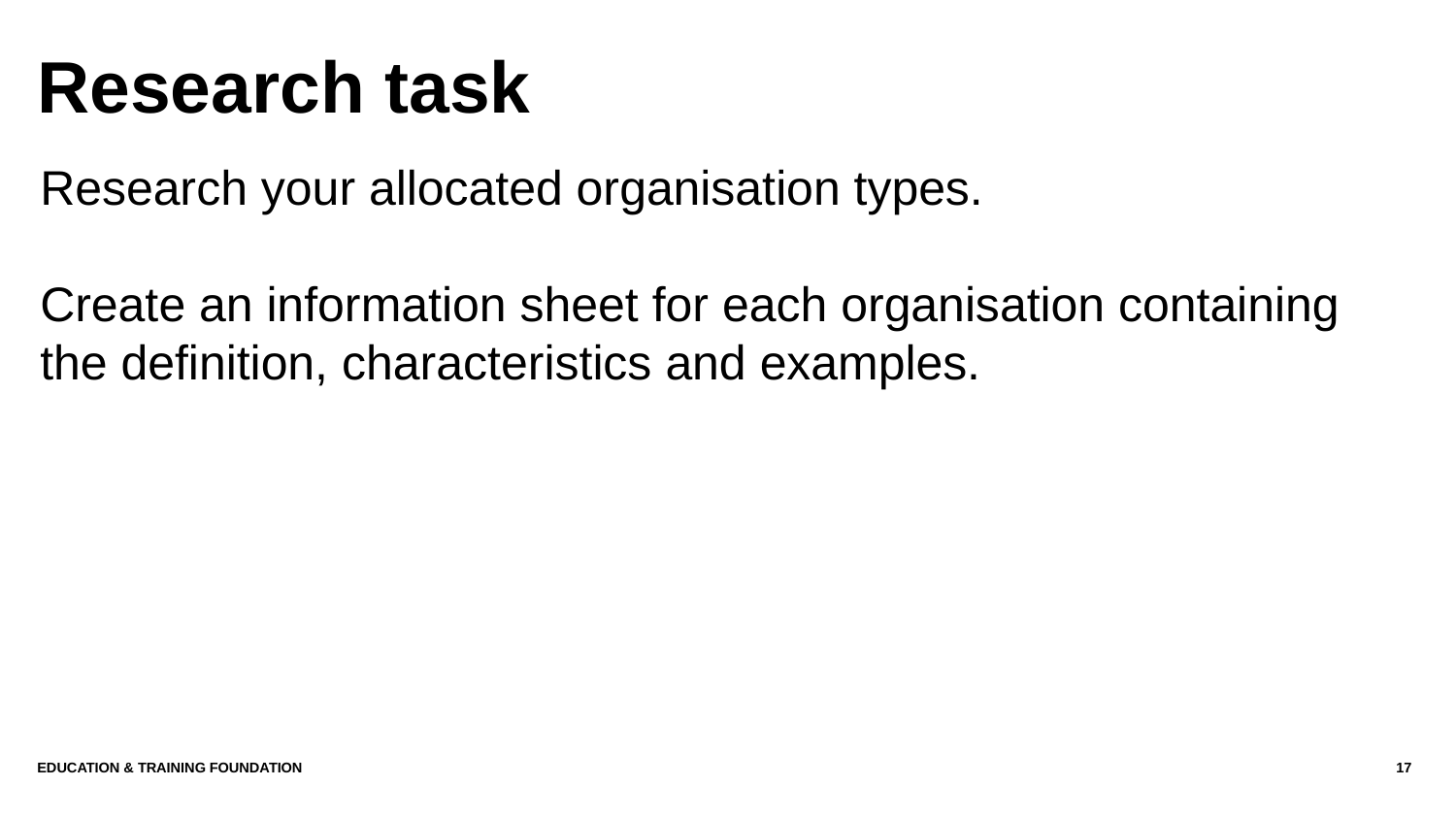

# Research task
Research your allocated organisation types.

Create an information sheet for each organisation containing the definition, characteristics and examples.
Education & Training Foundation
17